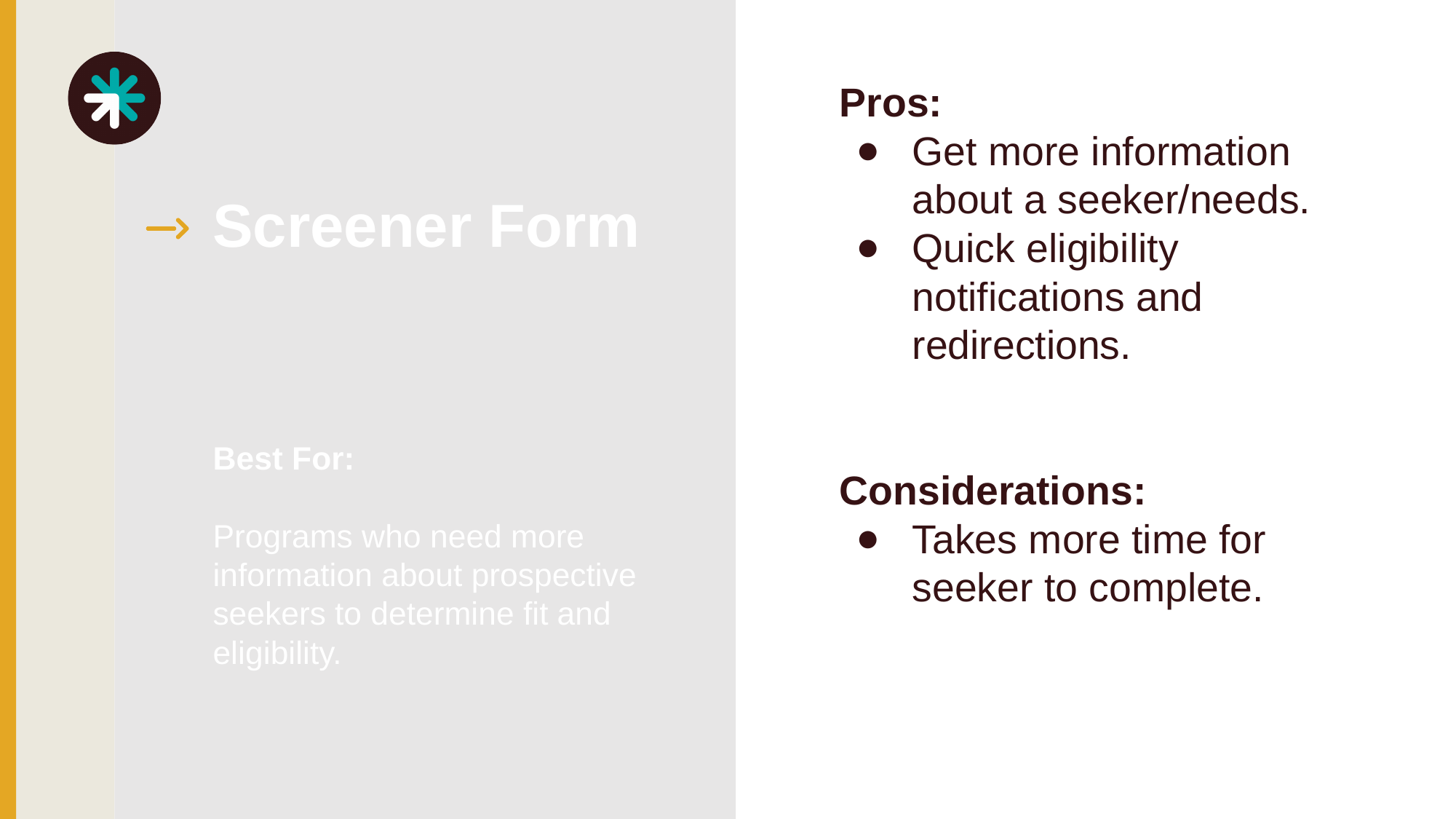

Pros:
Get more information about a seeker/needs.
Quick eligibility notifications and redirections.

Considerations:
Takes more time for seeker to complete.

Screener Form
Best For:

Programs who need more information about prospective seekers to determine fit and eligibility.